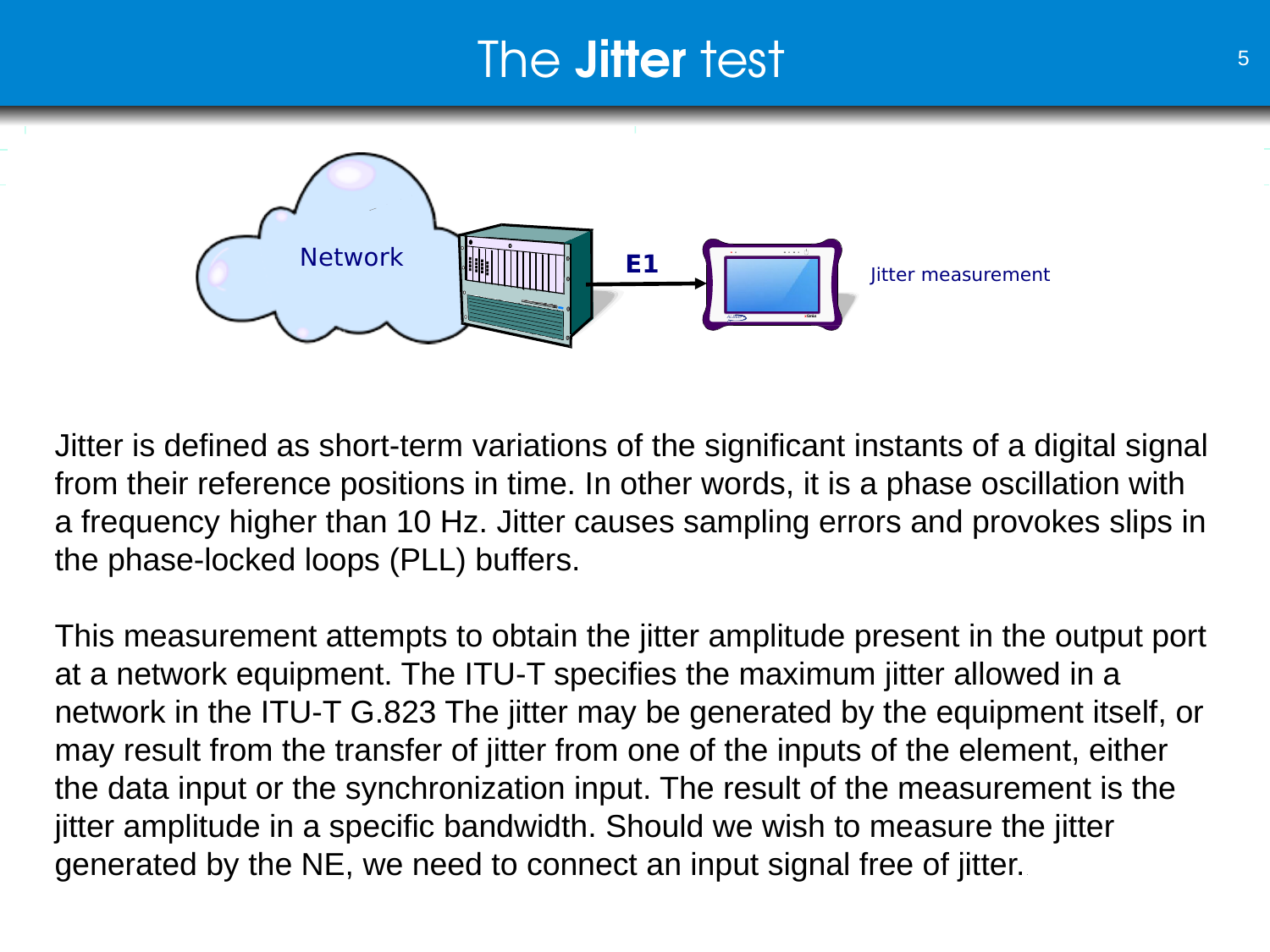

The Jitter test

 Jitter measurement

xGenius
ALBEDO

Network
E1

Jitter is defined as short-term variations of the significant instants of a digital signal from their reference positions in time. In other words, it is a phase oscillation with a frequency higher than 10 Hz. Jitter causes sampling errors and provokes slips in the phase-locked loops (PLL) buffers.

This measurement attempts to obtain the jitter amplitude present in the output port at a network equipment. The ITU-T specifies the maximum jitter allowed in a network in the ITU-T G.823 The jitter may be generated by the equipment itself, or may result from the transfer of jitter from one of the inputs of the element, either the data input or the synchronization input. The result of the measurement is the jitter amplitude in a specific bandwidth. Should we wish to measure the jitter generated by the NE, we need to connect an input signal free of jitter. .